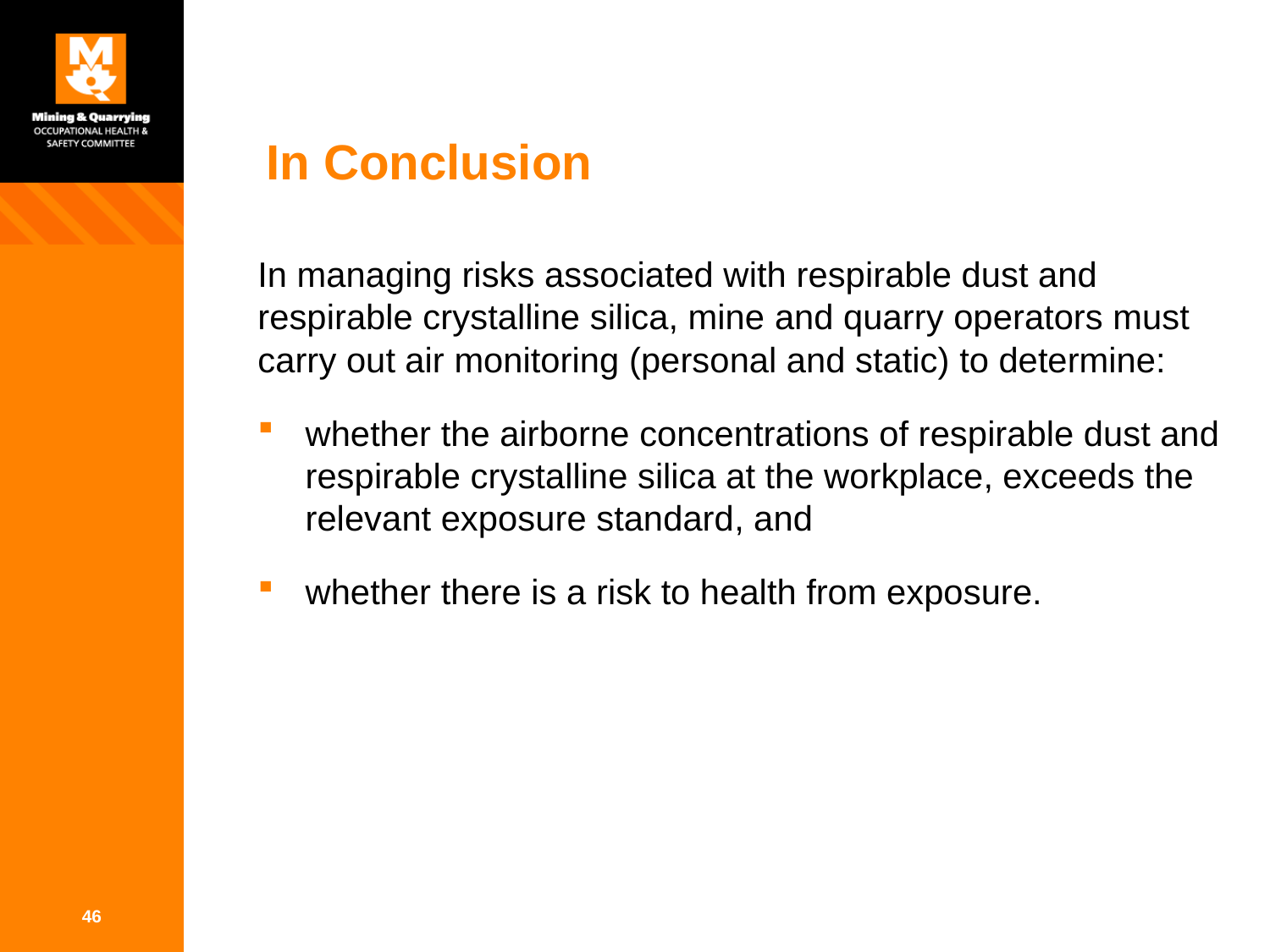

# In Conclusion
In managing risks associated with respirable dust and respirable crystalline silica, mine and quarry operators must carry out air monitoring (personal and static) to determine:
whether the airborne concentrations of respirable dust and respirable crystalline silica at the workplace, exceeds the relevant exposure standard, and
whether there is a risk to health from exposure.
46